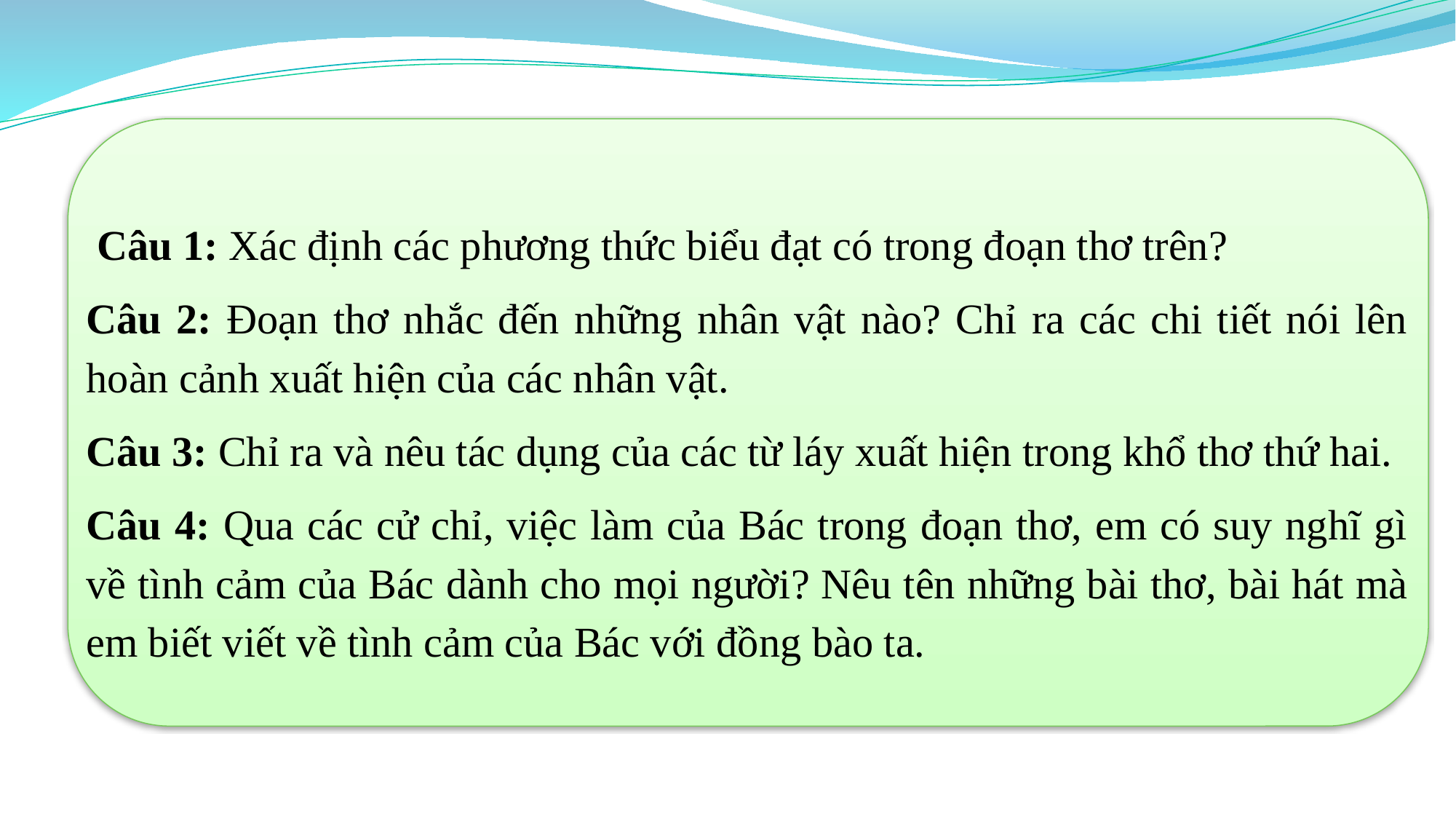

Câu 1: Xác định các phương thức biểu đạt có trong đoạn thơ trên?
Câu 2: Đoạn thơ nhắc đến những nhân vật nào? Chỉ ra các chi tiết nói lên hoàn cảnh xuất hiện của các nhân vật.
Câu 3: Chỉ ra và nêu tác dụng của các từ láy xuất hiện trong khổ thơ thứ hai.
Câu 4: Qua các cử chỉ, việc làm của Bác trong đoạn thơ, em có suy nghĩ gì về tình cảm của Bác dành cho mọi người? Nêu tên những bài thơ, bài hát mà em biết viết về tình cảm của Bác với đồng bào ta.